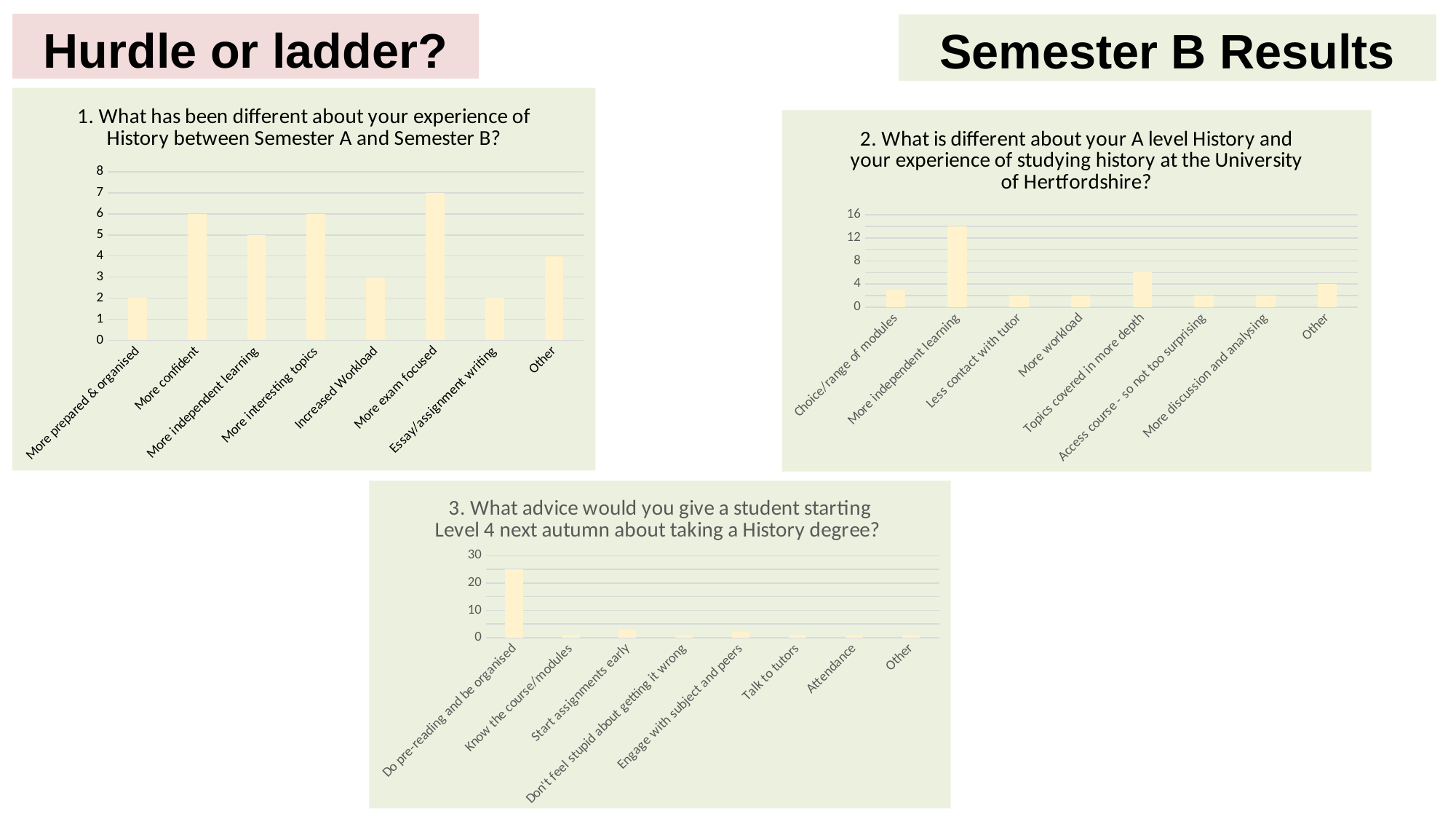

# Hurdle or ladder?
Semester B Results

### Chart: 1. What has been different about your experience of History between Semester A and Semester B?

| Category |  |
|---|---|
| More prepared & organised | 2.0 |
| More confident | 6.0 |
| More independent learning | 5.0 |
| More interesting topics | 6.0 |
| Increased Workload | 3.0 |
| More exam focused | 7.0 |
| Essay/assignment writing | 2.0 |
| Other | 4.0 |

### Chart: 2. What is different about your A level History and your experience of studying history at the University of Hertfordshire?

| Category |  |
|---|---|
| Choice/range of modules | 3.0 |
| More independent learning | 14.0 |
| Less contact with tutor | 2.0 |
| More workload | 2.0 |
| Topics covered in more depth | 6.0 |
| Access course - so not too surprising | 2.0 |
| More discussion and analysing | 2.0 |
| Other | 4.0 |

### Chart: 3. What advice would you give a student starting Level 4 next autumn about taking a History degree?

| Category |  |
|---|---|
| Do pre-reading and be organised | 25.0 |
| Know the course/modules | 1.0 |
| Start assignments early | 3.0 |
| Don't feel stupid about getting it wrong | 1.0 |
| Engage with subject and peers | 2.0 |
| Talk to tutors | 1.0 |
| Attendance | 1.0 |
| Other | 1.0 |